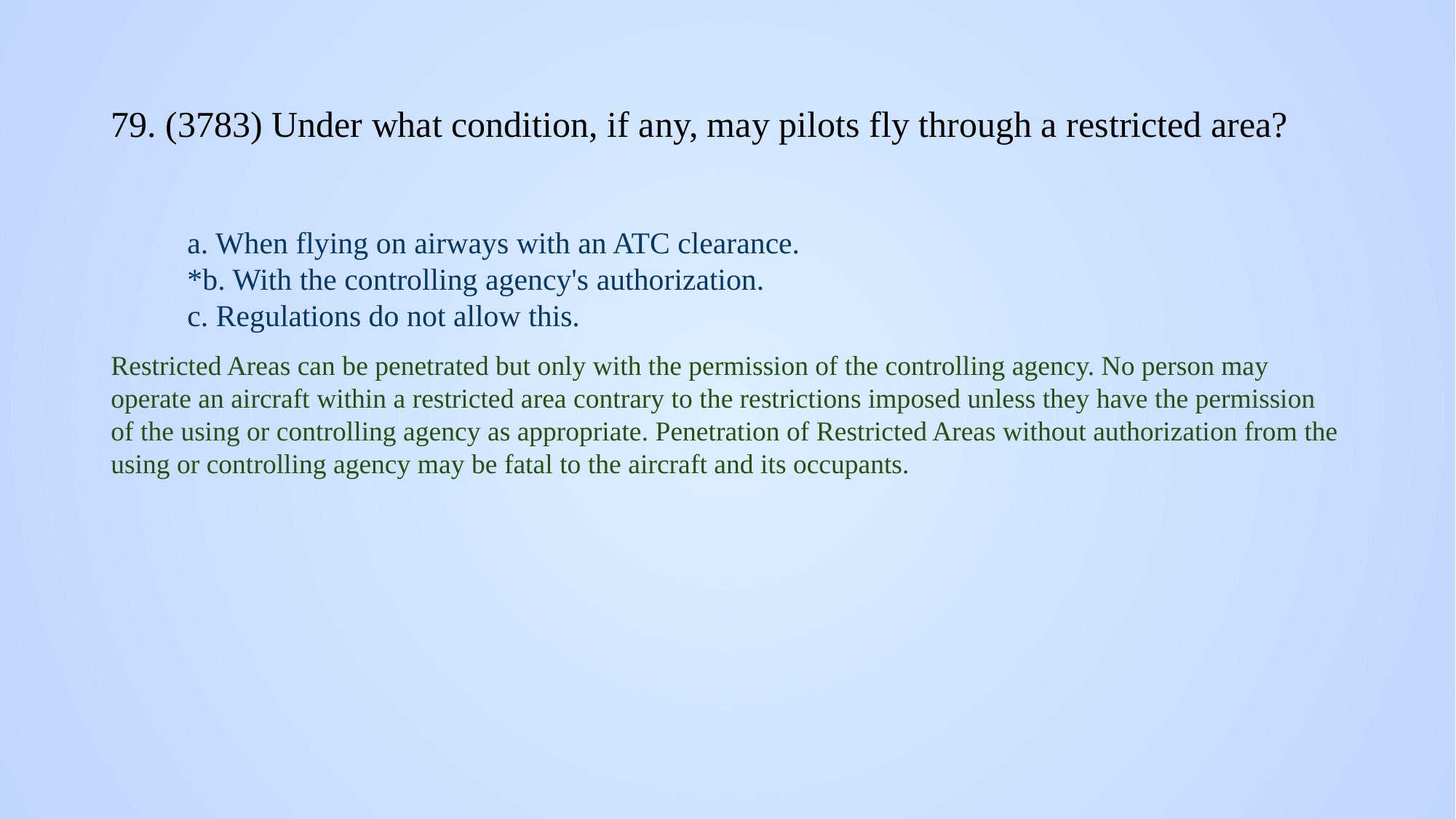

# 79. (3783) Under what condition, if any, may pilots fly through a restricted area?
a. When flying on airways with an ATC clearance.
*b. With the controlling agency's authorization.
c. Regulations do not allow this.
Restricted Areas can be penetrated but only with the permission of the controlling agency. No person may operate an aircraft within a restricted area contrary to the restrictions imposed unless they have the permission of the using or controlling agency as appropriate. Penetration of Restricted Areas without authorization from the using or controlling agency may be fatal to the aircraft and its occupants.